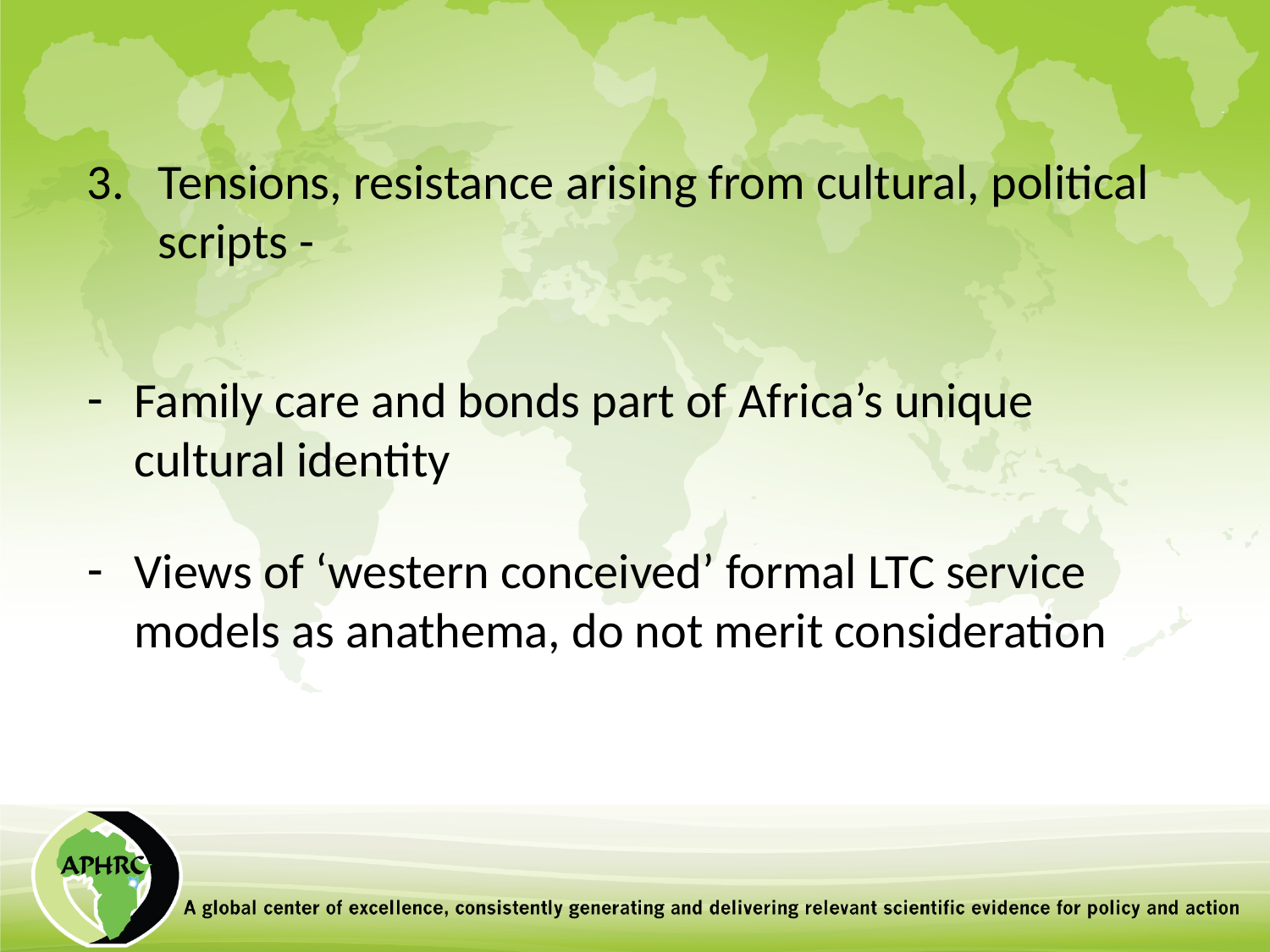

Tensions, resistance arising from cultural, political scripts -

Family care and bonds part of Africa’s unique cultural identity
Views of ‘western conceived’ formal LTC service models as anathema, do not merit consideration